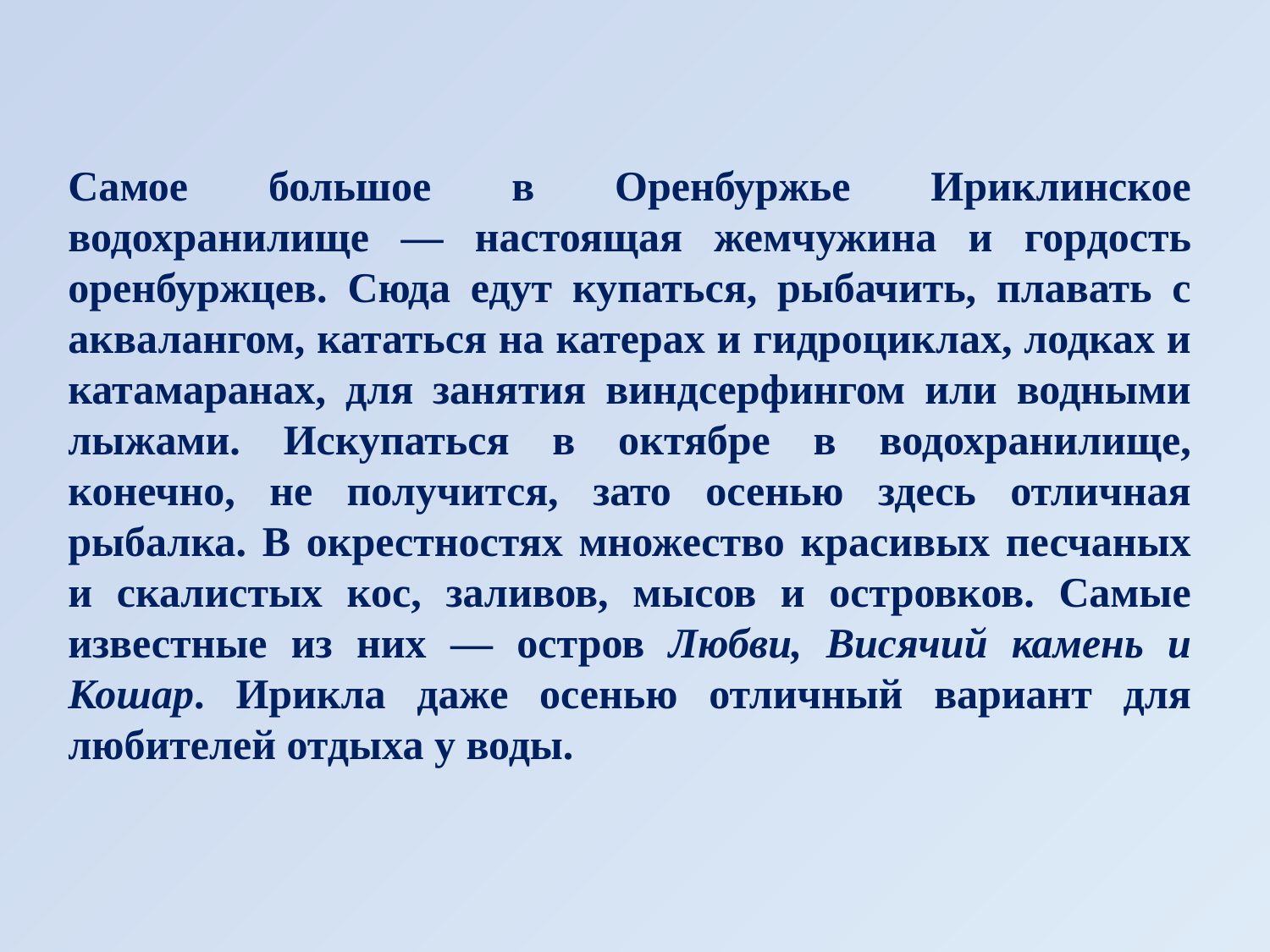

Самое большое в Оренбуржье Ириклинское водохранилище — настоящая жемчужина и гордость оренбуржцев. Сюда едут купаться, рыбачить, плавать с аквалангом, кататься на катерах и гидроциклах, лодках и катамаранах, для занятия виндсерфингом или водными лыжами. Искупаться в октябре в водохранилище, конечно, не получится, зато осенью здесь отличная рыбалка. В окрестностях множество красивых песчаных и скалистых кос, заливов, мысов и островков. Самые известные из них — остров Любви, Висячий камень и Кошар. Ирикла даже осенью отличный вариант для любителей отдыха у воды.